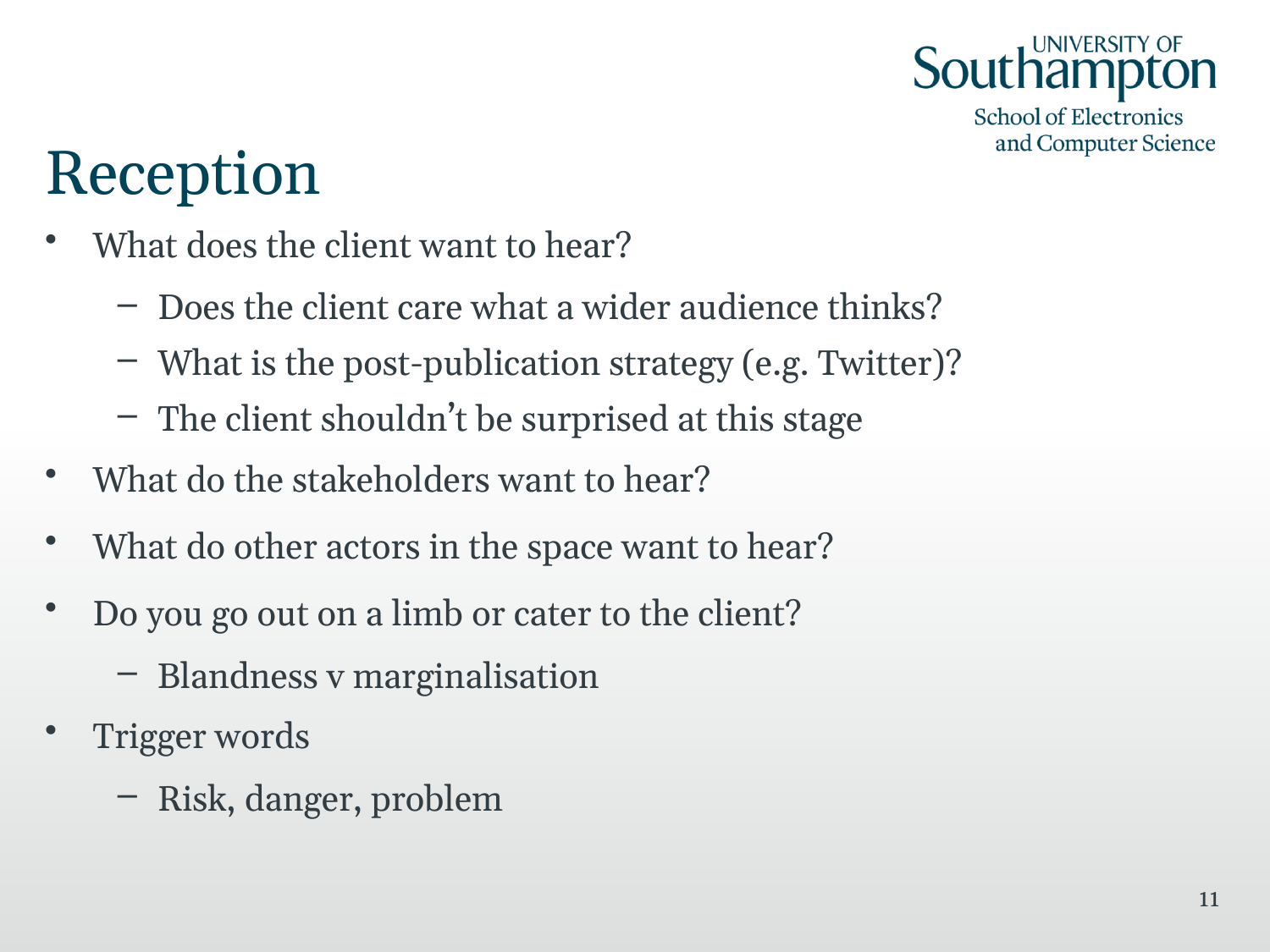

# Reception
What does the client want to hear?
Does the client care what a wider audience thinks?
What is the post-publication strategy (e.g. Twitter)?
The client shouldn’t be surprised at this stage
What do the stakeholders want to hear?
What do other actors in the space want to hear?
Do you go out on a limb or cater to the client?
Blandness v marginalisation
Trigger words
Risk, danger, problem
11